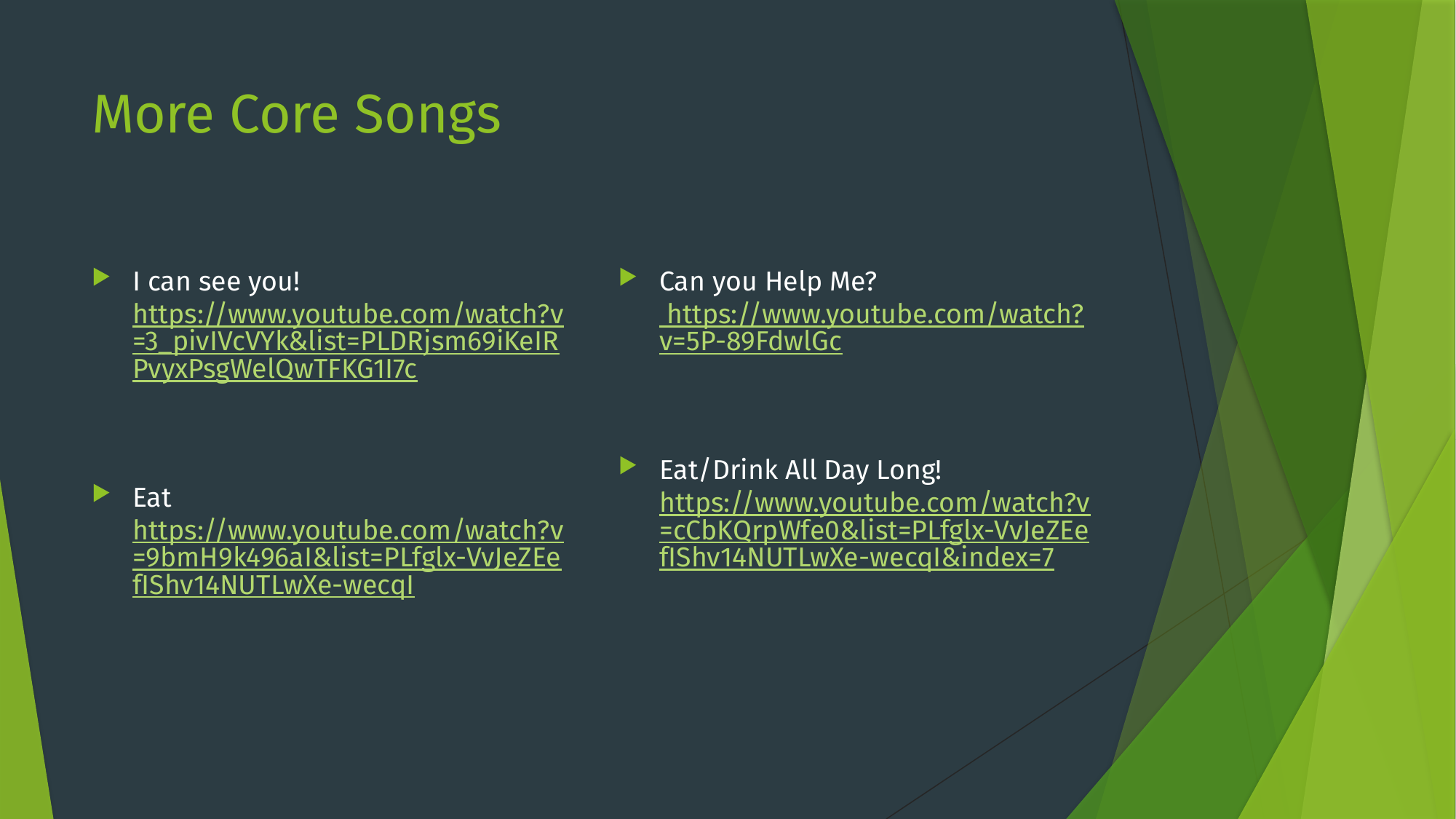

# More Core Songs
I can see you! https://www.youtube.com/watch?v=3_pivIVcVYk&list=PLDRjsm69iKeIRPvyxPsgWelQwTFKG1I7c

Eat https://www.youtube.com/watch?v=9bmH9k496aI&list=PLfglx-VvJeZEefIShv14NUTLwXe-wecqI
Can you Help Me? https://www.youtube.com/watch?v=5P-89FdwlGc

Eat/Drink All Day Long! https://www.youtube.com/watch?v=cCbKQrpWfe0&list=PLfglx-VvJeZEefIShv14NUTLwXe-wecqI&index=7